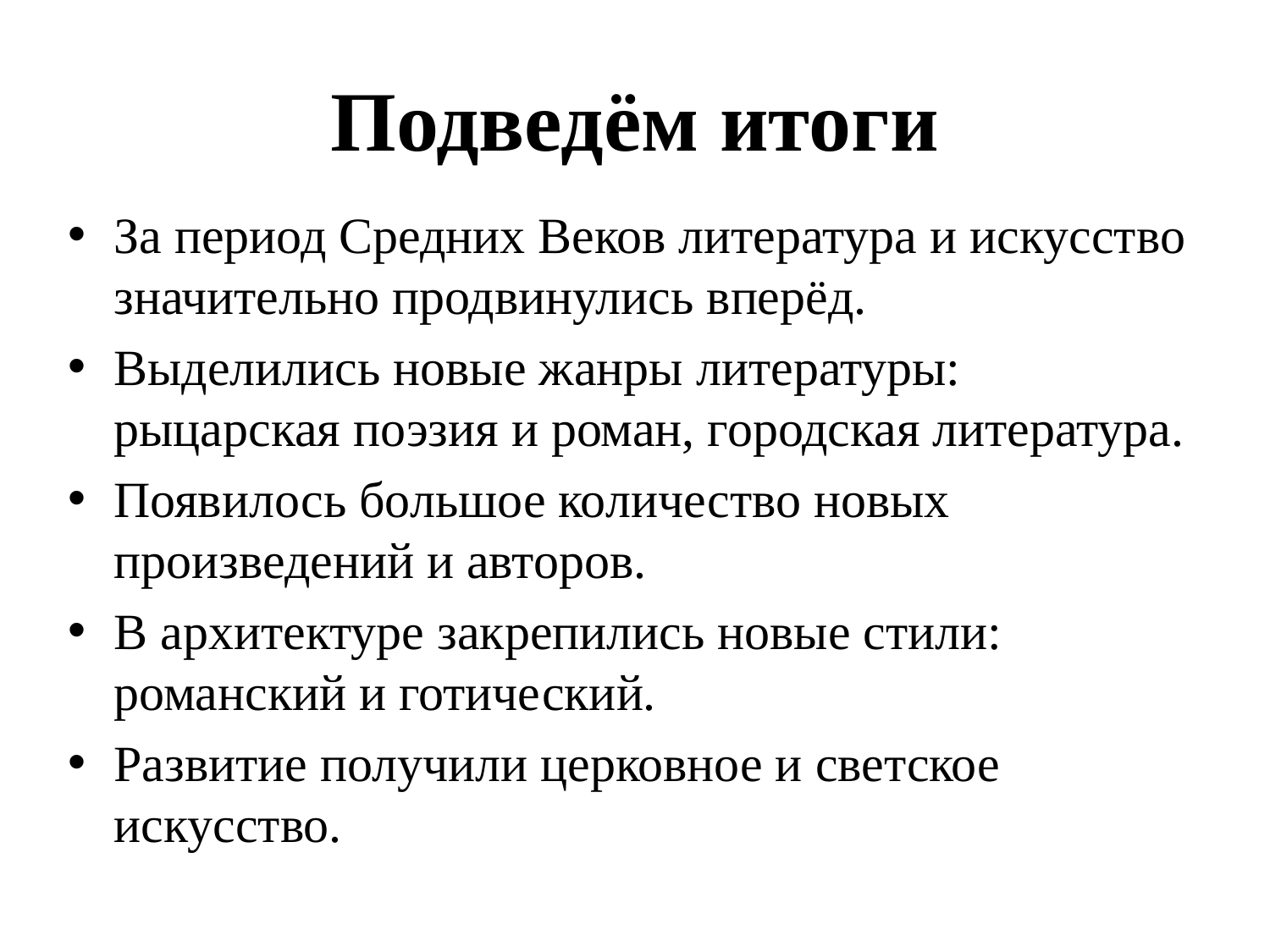

# Подведём итоги
За период Средних Веков литература и искусство значительно продвинулись вперёд.
Выделились новые жанры литературы: рыцарская поэзия и роман, городская литература.
Появилось большое количество новых произведений и авторов.
В архитектуре закрепились новые стили: романский и готический.
Развитие получили церковное и светское искусство.